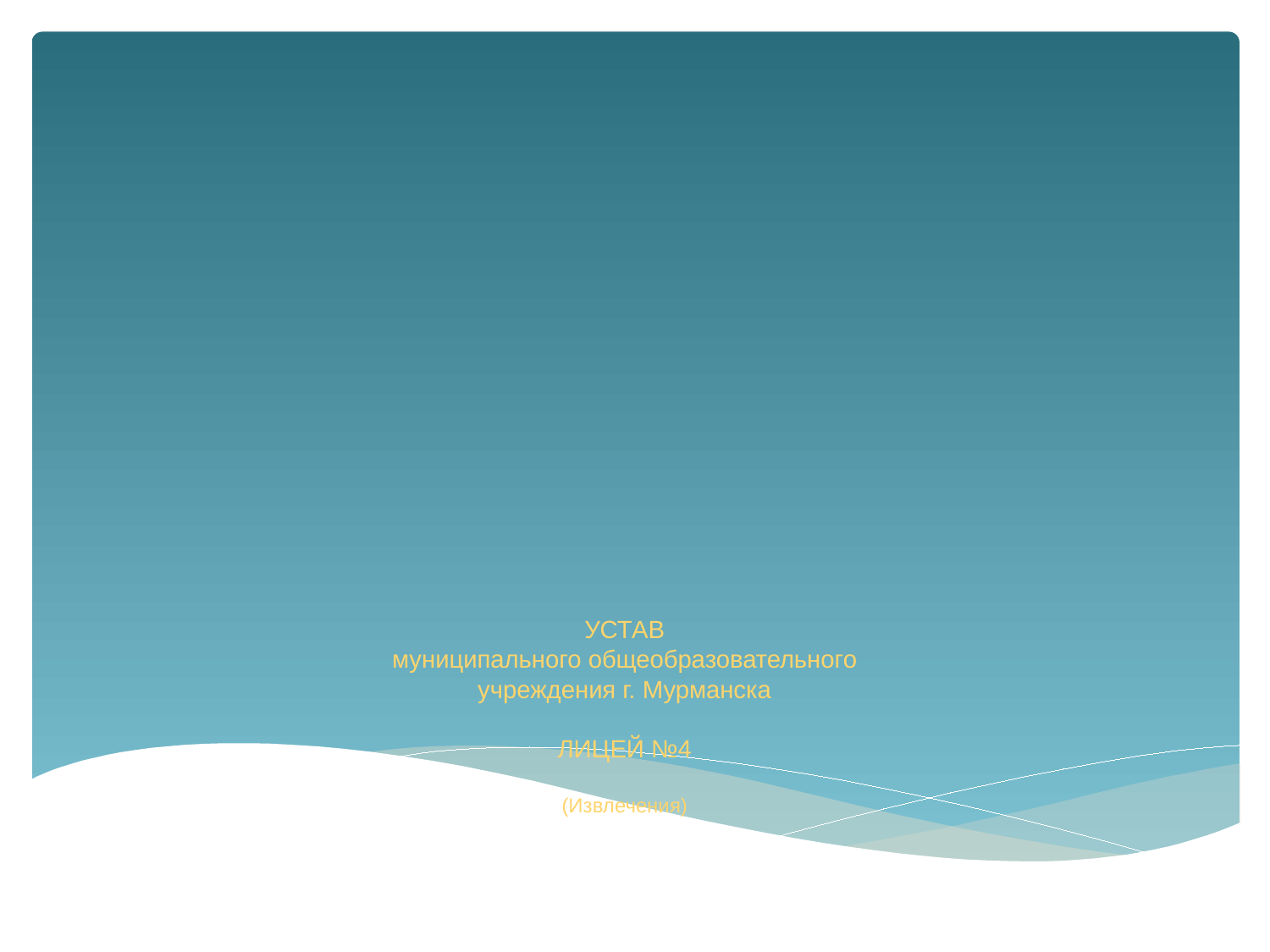

# УСТАВ муниципального общеобразовательного учреждения г. Мурманска ЛИЦЕЙ №4 (Извлечения)